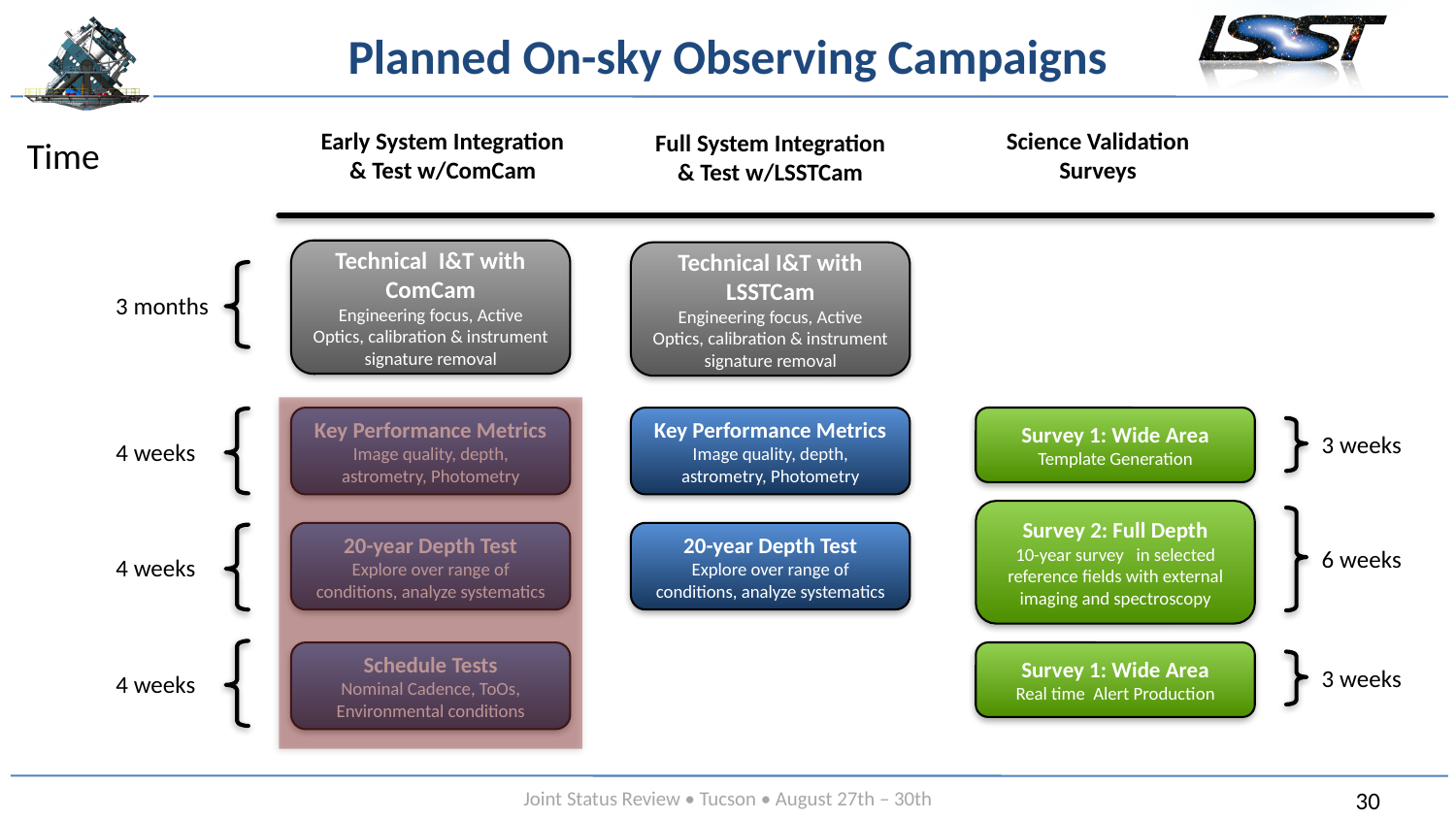

# Planned On-sky Observing Campaigns
Science Validation Surveys
Early System Integration & Test w/ComCam
Full System Integration & Test w/LSSTCam
Time
Technical  I&T with ComCam
Engineering focus, Active Optics, calibration & instrument signature removal
Technical I&T with LSSTCam
Engineering focus, Active Optics, calibration & instrument signature removal

3 months

Key Performance Metrics
Image quality, depth, astrometry, Photometry
Key Performance Metrics
Image quality, depth, astrometry, Photometry
Survey 1: Wide Area
Template Generation

3 weeks
4 weeks
Survey 2: Full Depth
10-year survey   in selected reference fields with external imaging and spectroscopy

20-year Depth Test
Explore over range of conditions, analyze systematics
20-year Depth Test
Explore over range of conditions, analyze systematics

6 weeks
4 weeks

Schedule Tests
Nominal Cadence, ToOs, Environmental conditions
Survey 1: Wide Area
Real time  Alert Production

3 weeks
4 weeks